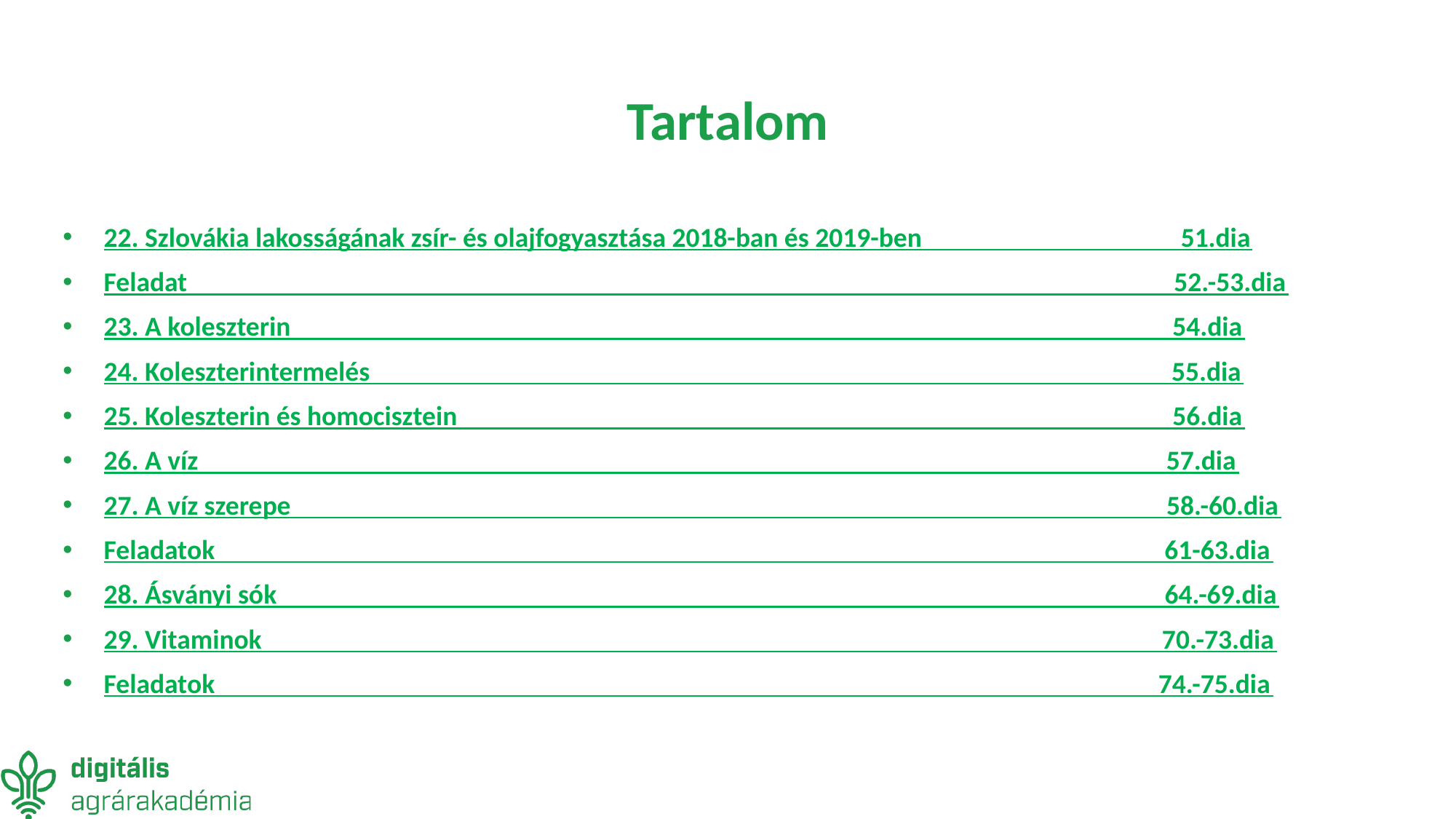

# Tartalom
22. Szlovákia lakosságának zsír- és olajfogyasztása 2018-ban és 2019-ben                                          51.dia
Feladat                                                                                                                                                                52.-53.dia
23. A koleszterin                                                                                                                                               54.dia
24. Koleszterintermelés                                                                                                                                  55.dia
25. Koleszterin és homocisztein                                                                                                                    56.dia
26. A víz                                                                                                                                                             57.dia
27. A víz szerepe                                                                                                                                              58.-60.dia
Feladatok                                                                                                                                                          61-63.dia
28. Ásványi sók                                                                                                                                                64.-69.dia
29. Vitaminok                                                                                                                                                  70.-73.dia
Feladatok                                                                                                                                                         74.-75.dia